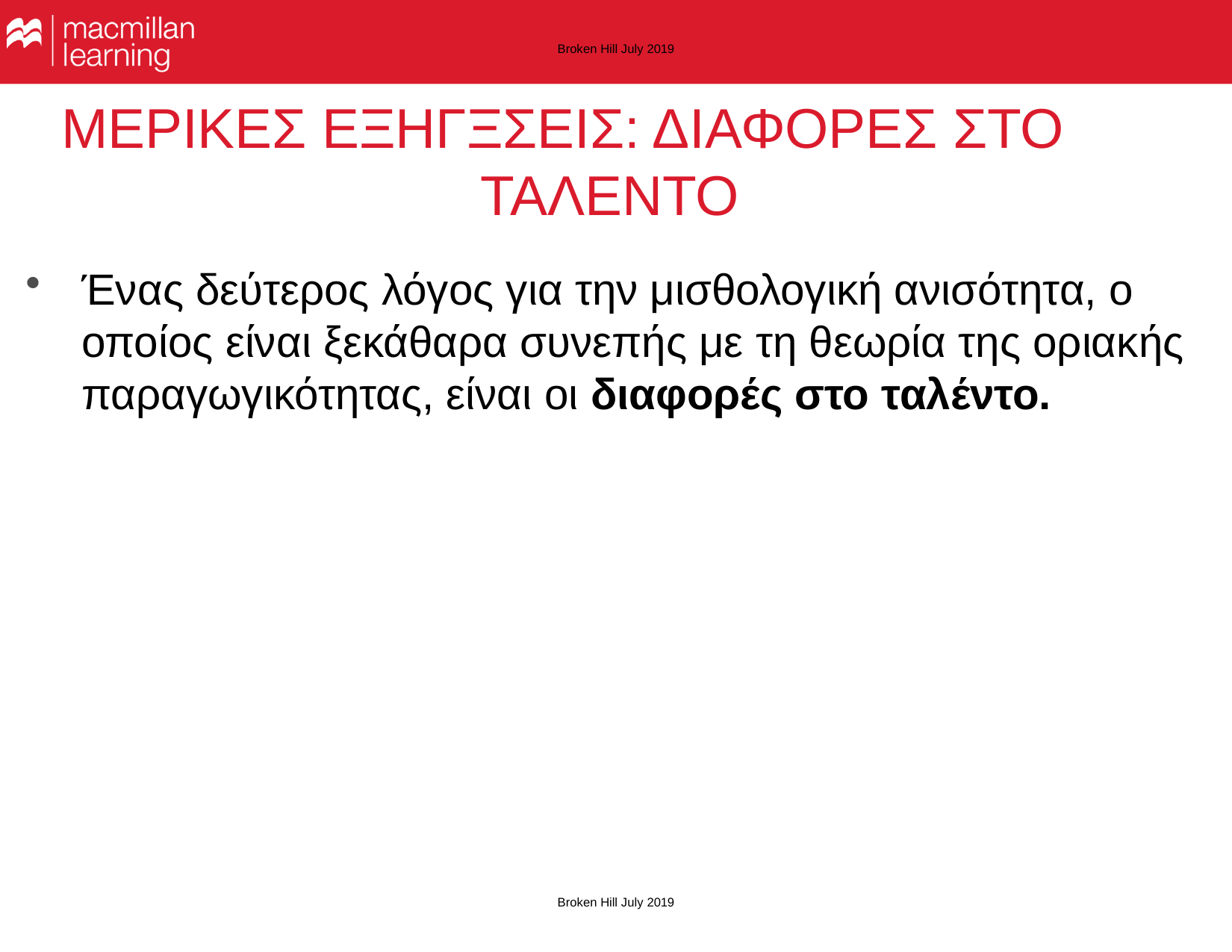

Broken Hill July 2019
# ΜΕΡΙΚΕΣ ΕΞΗΓΞΣΕΙΣ: ΔΙΑΦΟΡΕΣ ΣΤΟ ΤΑΛΕΝΤΟ
Ένας δεύτερος λόγος για την μισθολογική ανισότητα, ο οποίος είναι ξεκάθαρα συνεπής με τη θεωρία της οριακής παραγωγικότητας, είναι οι διαφορές στο ταλέντο.
Broken Hill July 2019